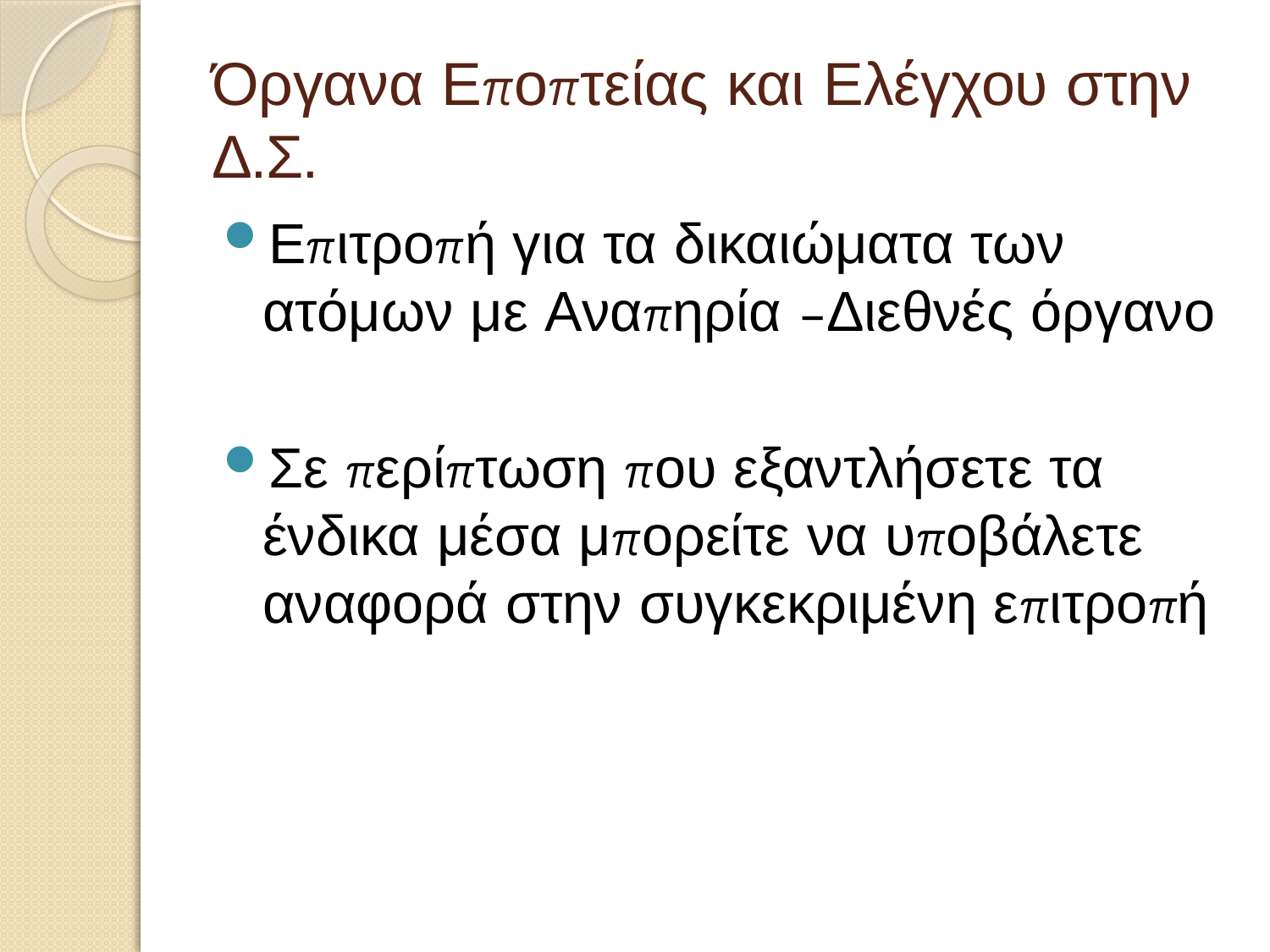

# Όργανα Εποπτείας και Ελέγχου στην Δ.Σ.
Επιτροπή για τα δικαιώματα των ατόμων με Αναπηρία –Διεθνές όργανο

Σε περίπτωση που εξαντλήσετε τα ένδικα μέσα μπορείτε να υποβάλετε αναφορά στην συγκεκριμένη επιτροπή